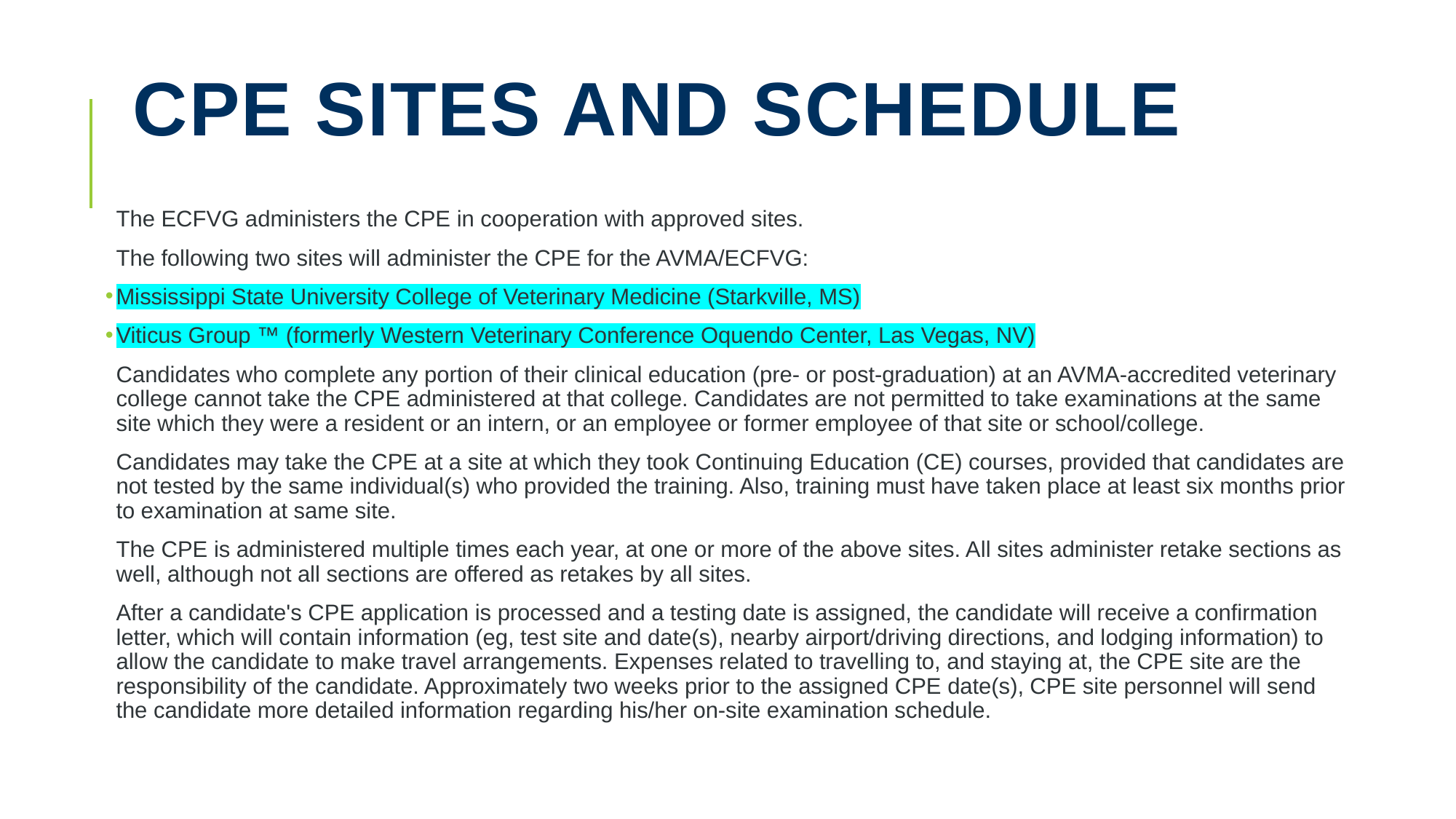

# CPE Sites and Schedule
The ECFVG administers the CPE in cooperation with approved sites.
The following two sites will administer the CPE for the AVMA/ECFVG:
Mississippi State University College of Veterinary Medicine (Starkville, MS)
Viticus Group ™ (formerly Western Veterinary Conference Oquendo Center, Las Vegas, NV)
Candidates who complete any portion of their clinical education (pre- or post-graduation) at an AVMA-accredited veterinary college cannot take the CPE administered at that college. Candidates are not permitted to take examinations at the same site which they were a resident or an intern, or an employee or former employee of that site or school/college.
Candidates may take the CPE at a site at which they took Continuing Education (CE) courses, provided that candidates are not tested by the same individual(s) who provided the training. Also, training must have taken place at least six months prior to examination at same site.
The CPE is administered multiple times each year, at one or more of the above sites. All sites administer retake sections as well, although not all sections are offered as retakes by all sites.
After a candidate's CPE application is processed and a testing date is assigned, the candidate will receive a confirmation letter, which will contain information (eg, test site and date(s), nearby airport/driving directions, and lodging information) to allow the candidate to make travel arrangements. Expenses related to travelling to, and staying at, the CPE site are the responsibility of the candidate. Approximately two weeks prior to the assigned CPE date(s), CPE site personnel will send the candidate more detailed information regarding his/her on-site examination schedule.